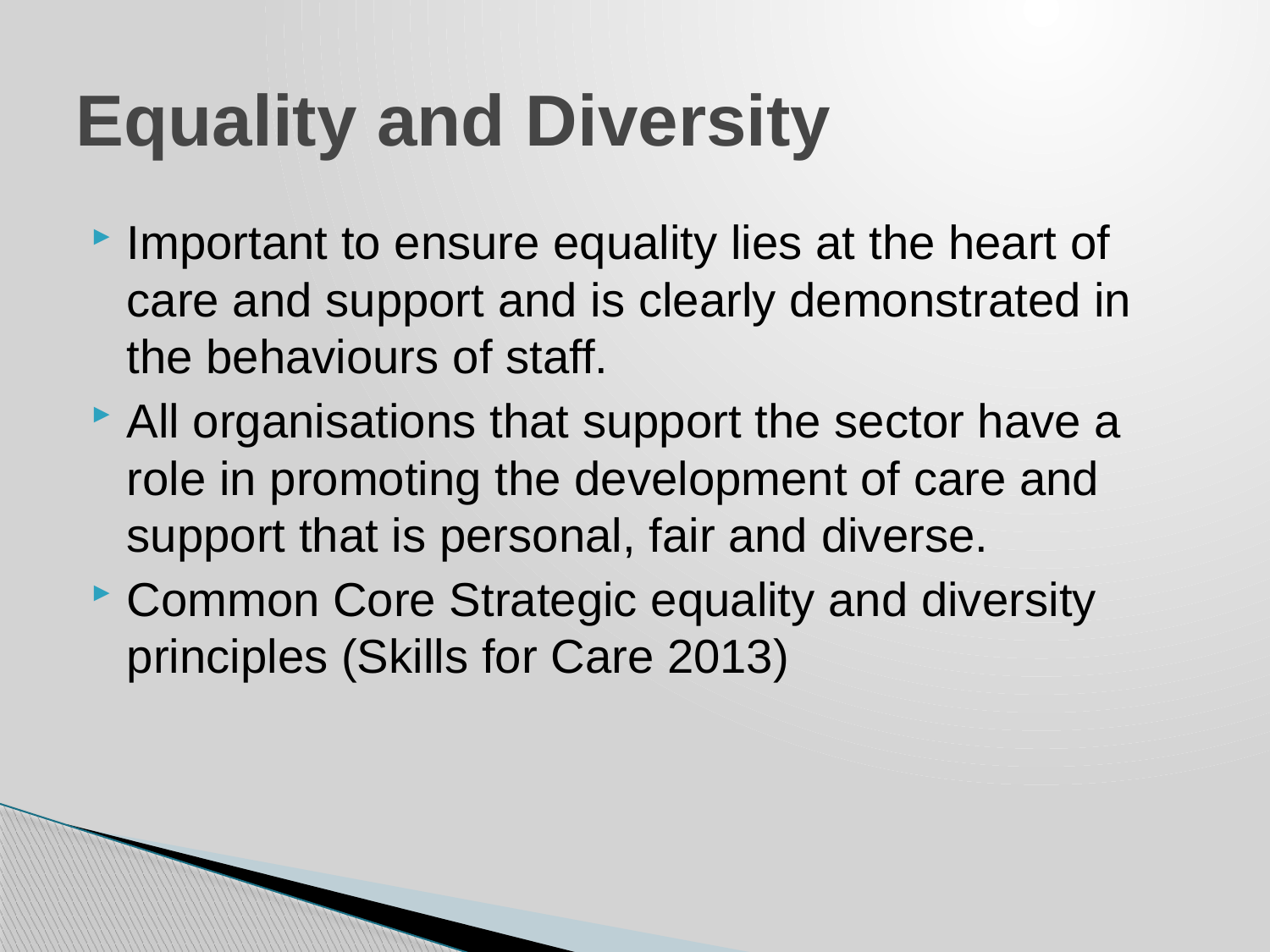

# Equality and Diversity
Important to ensure equality lies at the heart of care and support and is clearly demonstrated in the behaviours of staff.
All organisations that support the sector have a role in promoting the development of care and support that is personal, fair and diverse.
Common Core Strategic equality and diversity principles (Skills for Care 2013)